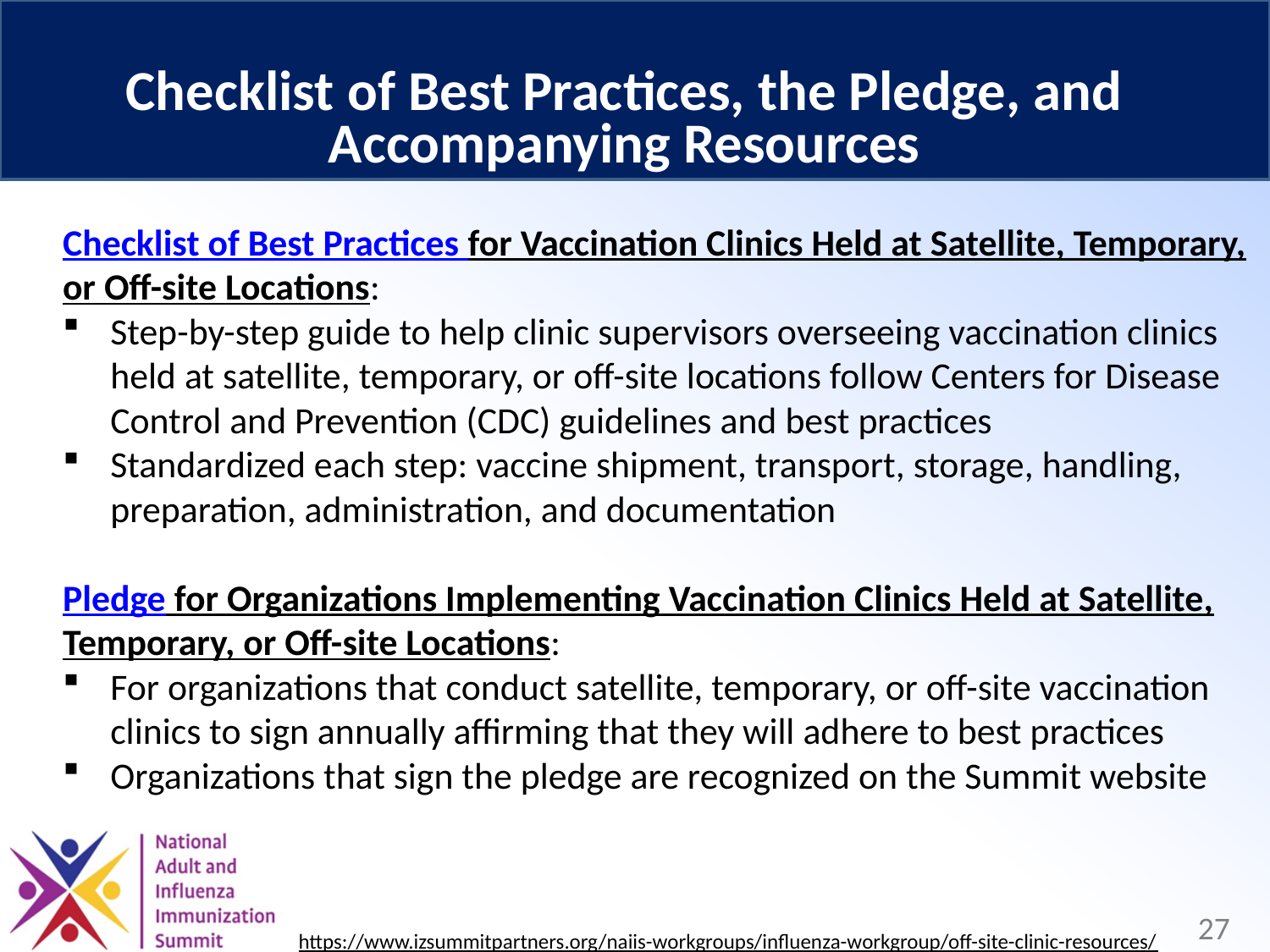

Checklist of Best Practices, the Pledge, and Accompanying Resources

Checklist of Best Practices for Vaccination Clinics Held at Satellite, Temporary, or Off-site Locations:
Step-by-step guide to help clinic supervisors overseeing vaccination clinics held at satellite, temporary, or off-site locations follow Centers for Disease Control and Prevention (CDC) guidelines and best practices
Standardized each step: vaccine shipment, transport, storage, handling, preparation, administration, and documentation

Pledge for Organizations Implementing Vaccination Clinics Held at Satellite, Temporary, or Off-site Locations:
For organizations that conduct satellite, temporary, or off-site vaccination clinics to sign annually affirming that they will adhere to best practices
Organizations that sign the pledge are recognized on the Summit website

https://www.izsummitpartners.org/naiis-workgroups/influenza-workgroup/off-site-clinic-resources/

27